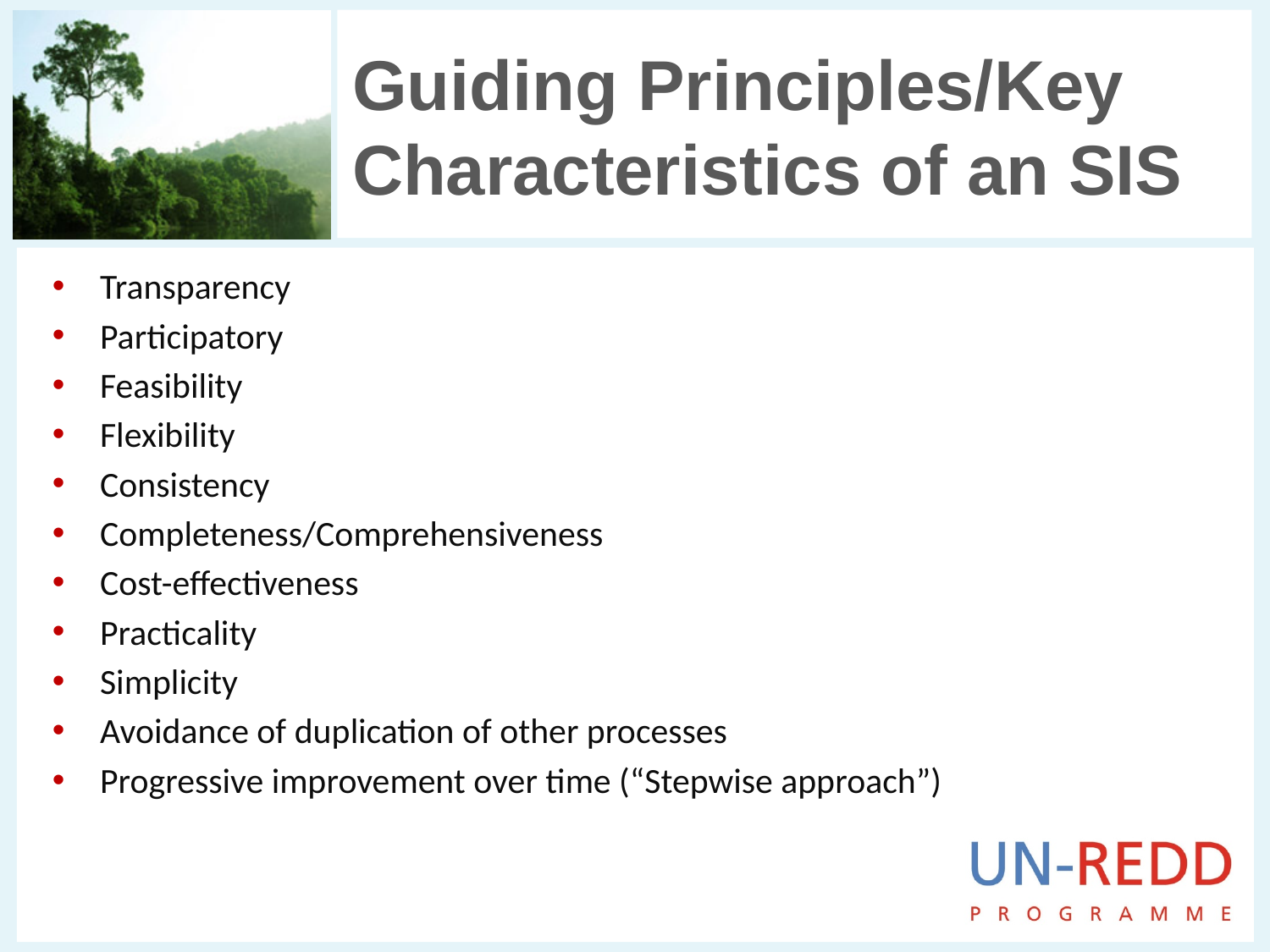

# Guiding Principles/Key Characteristics of an SIS
Transparency
Participatory
Feasibility
Flexibility
Consistency
Completeness/Comprehensiveness
Cost-effectiveness
Practicality
Simplicity
Avoidance of duplication of other processes
Progressive improvement over time (“Stepwise approach”)